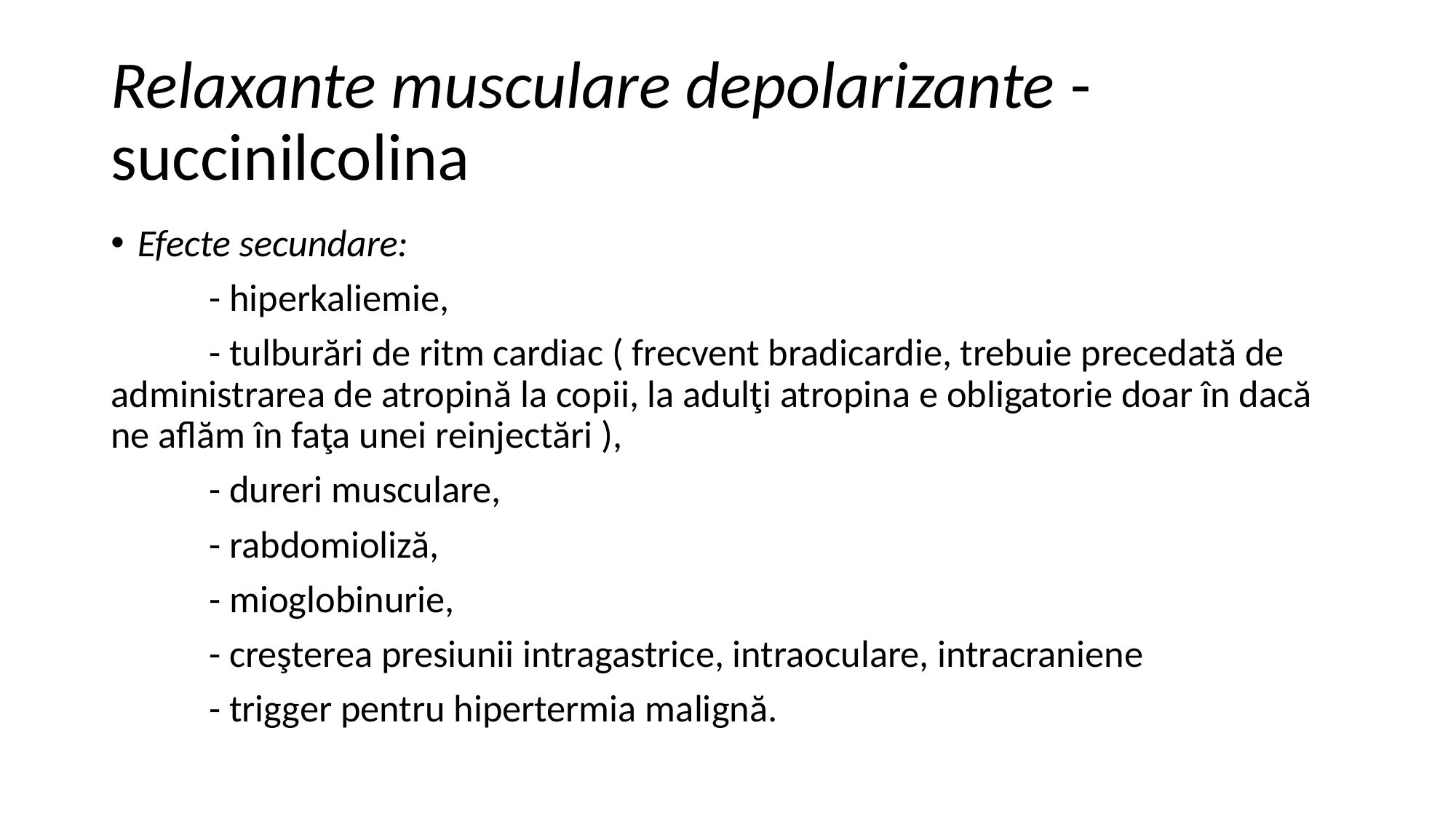

# Relaxante musculare depolarizante - succinilcolina
Efecte secundare:
	- hiperkaliemie,
	- tulburări de ritm cardiac ( frecvent bradicardie, trebuie precedată de administrarea de atropină la copii, la adulţi atropina e obligatorie doar în dacă ne aflăm în faţa unei reinjectări ),
	- dureri musculare,
	- rabdomioliză,
	- mioglobinurie,
	- creşterea presiunii intragastrice, intraoculare, intracraniene
	- trigger pentru hipertermia malignă.